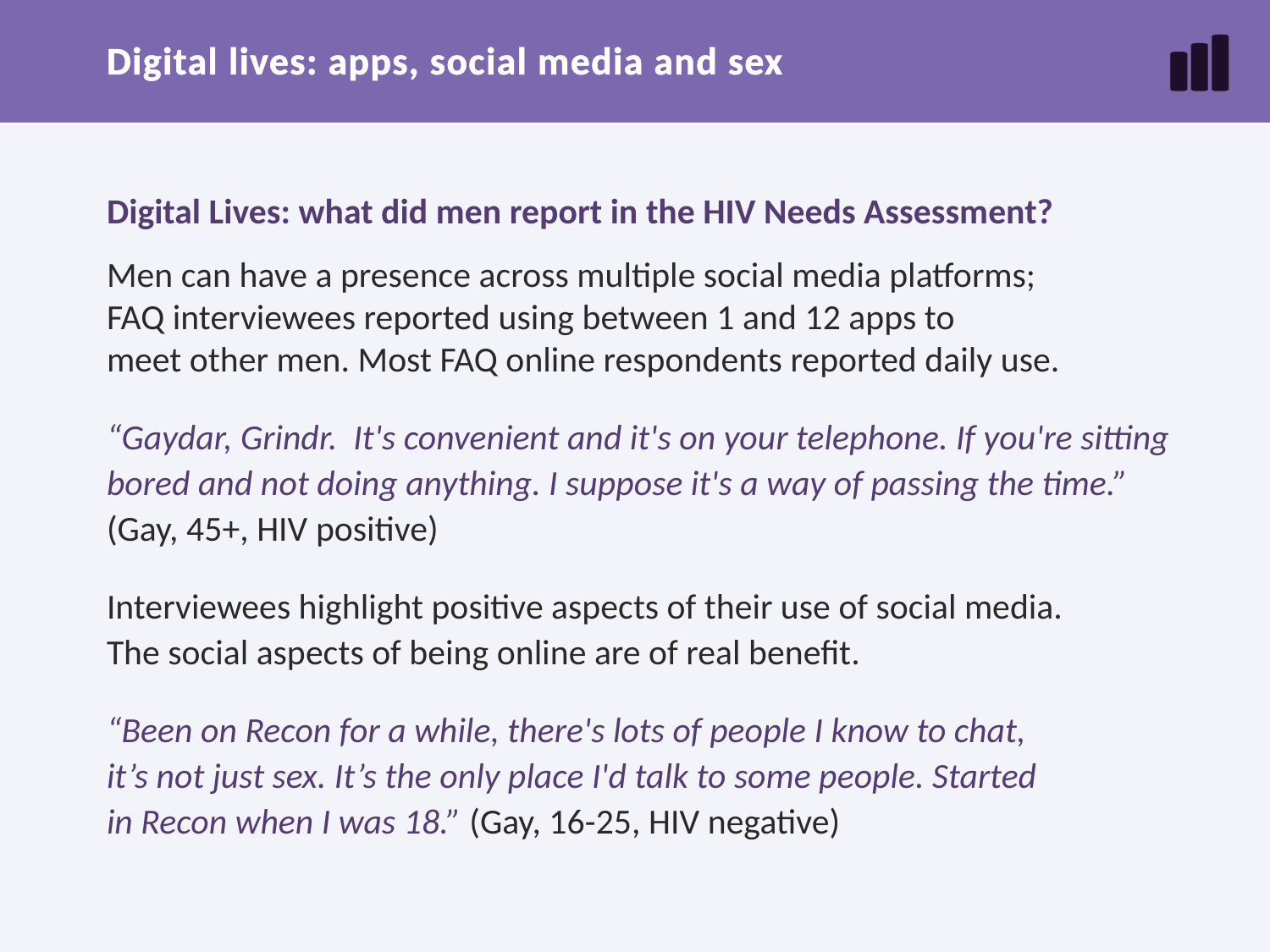

# Digital lives: apps, social media and sex
Digital Lives: what did men report in the HIV Needs Assessment?
Men can have a presence across multiple social media platforms;
FAQ interviewees reported using between 1 and 12 apps to
meet other men. Most FAQ online respondents reported daily use.
“Gaydar, Grindr.  It's convenient and it's on your telephone. If you're sitting bored and not doing anything. I suppose it's a way of passing the time.”
(Gay, 45+, HIV positive)
Interviewees highlight positive aspects of their use of social media.
The social aspects of being online are of real benefit.
“Been on Recon for a while, there's lots of people I know to chat,
it’s not just sex. It’s the only place I'd talk to some people. Started
in Recon when I was 18.” (Gay, 16-25, HIV negative)